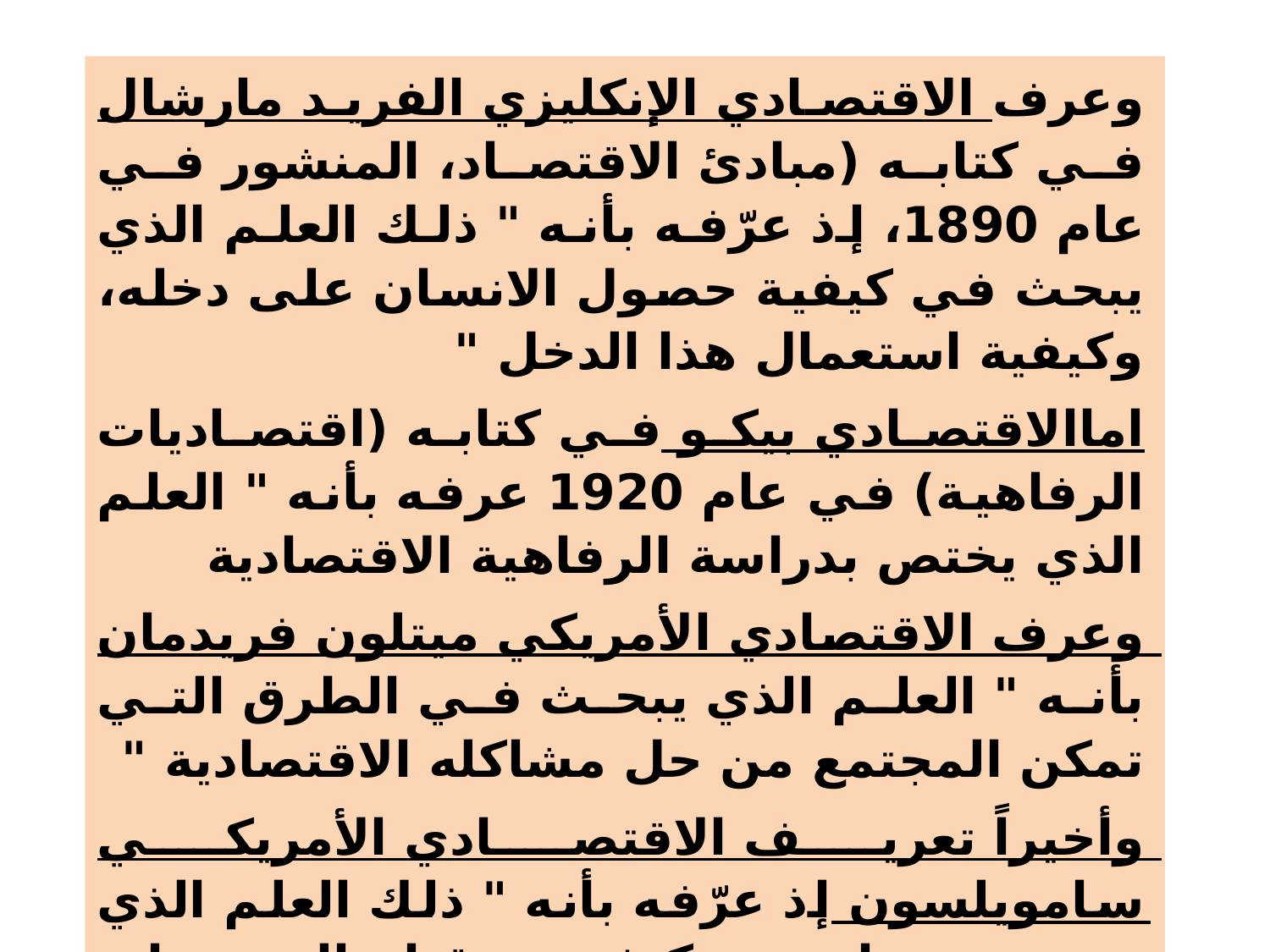

وعرف الاقتصادي الإنكليزي الفريد مارشال في كتابه (مبادئ الاقتصاد، المنشور في عام 1890، إذ عرّفه بأنه " ذلك العلم الذي يبحث في كيفية حصول الانسان على دخله، وكيفية استعمال هذا الدخل "
اماالاقتصادي بيكو في كتابه (اقتصاديات الرفاهية) في عام 1920 عرفه بأنه " العلم الذي يختص بدراسة الرفاهية الاقتصادية
وعرف الاقتصادي الأمريكي ميتلون فريدمان بأنه " العلم الذي يبحث في الطرق التي تمكن المجتمع من حل مشاكله الاقتصادية "
وأخيراً تعريف الاقتصادي الأمريكي سامويلسون إذ عرّفه بأنه " ذلك العلم الذي يهتم بدراسة كيفية قيام المجتمعات باستخدام الموارد النادرة لإنتاج السلع الثمينة. والمقصود بالثمينة ليست السلع غالية الثمن وإنما السلع المثمنة أي التي لها ثمن أي سعر.